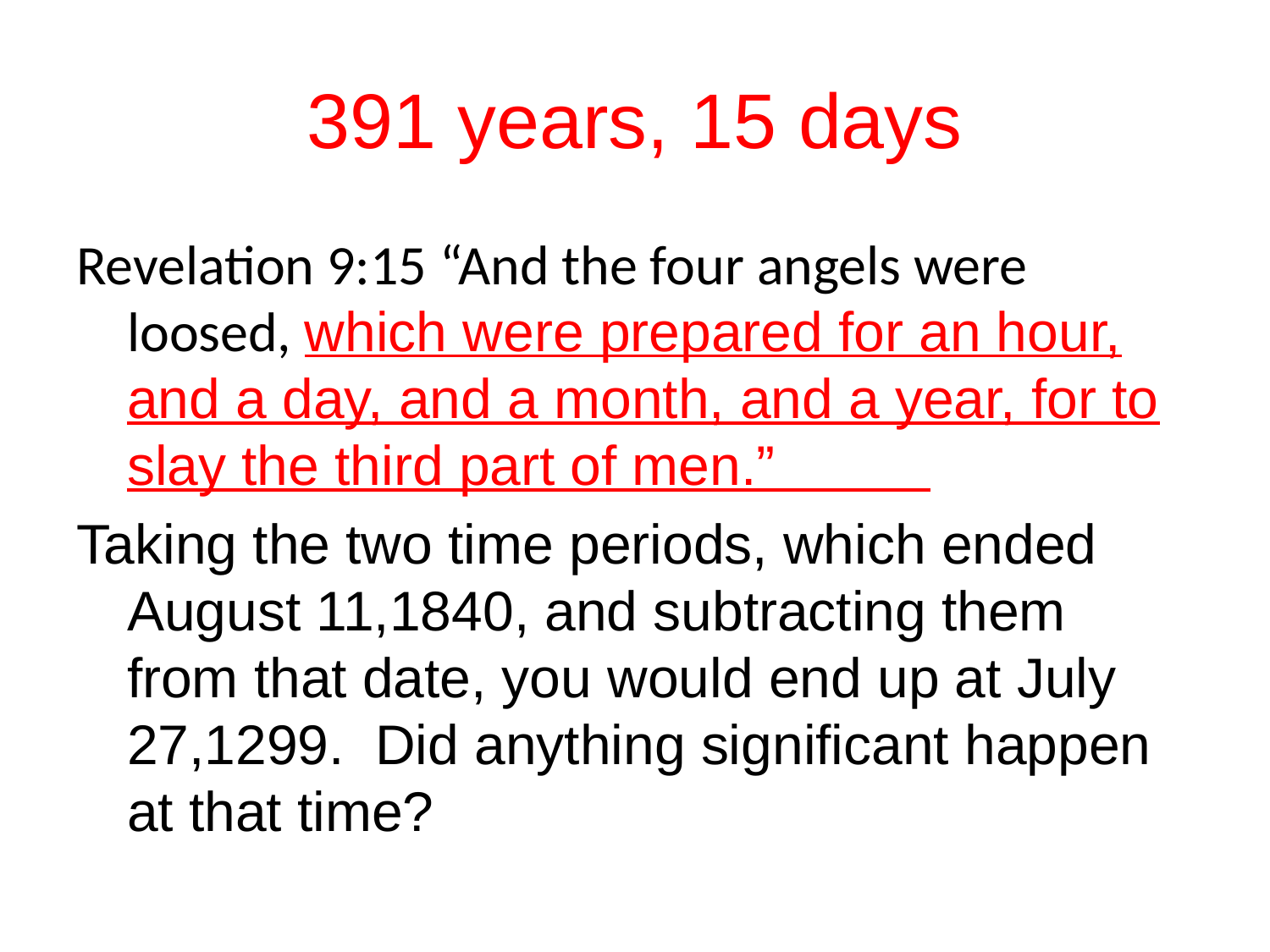

# 391 years, 15 days
Revelation 9:15 “And the four angels were loosed, which were prepared for an hour, and a day, and a month, and a year, for to slay the third part of men.”
Taking the two time periods, which ended August 11,1840, and subtracting them from that date, you would end up at July 27,1299.  Did anything significant happen at that time?